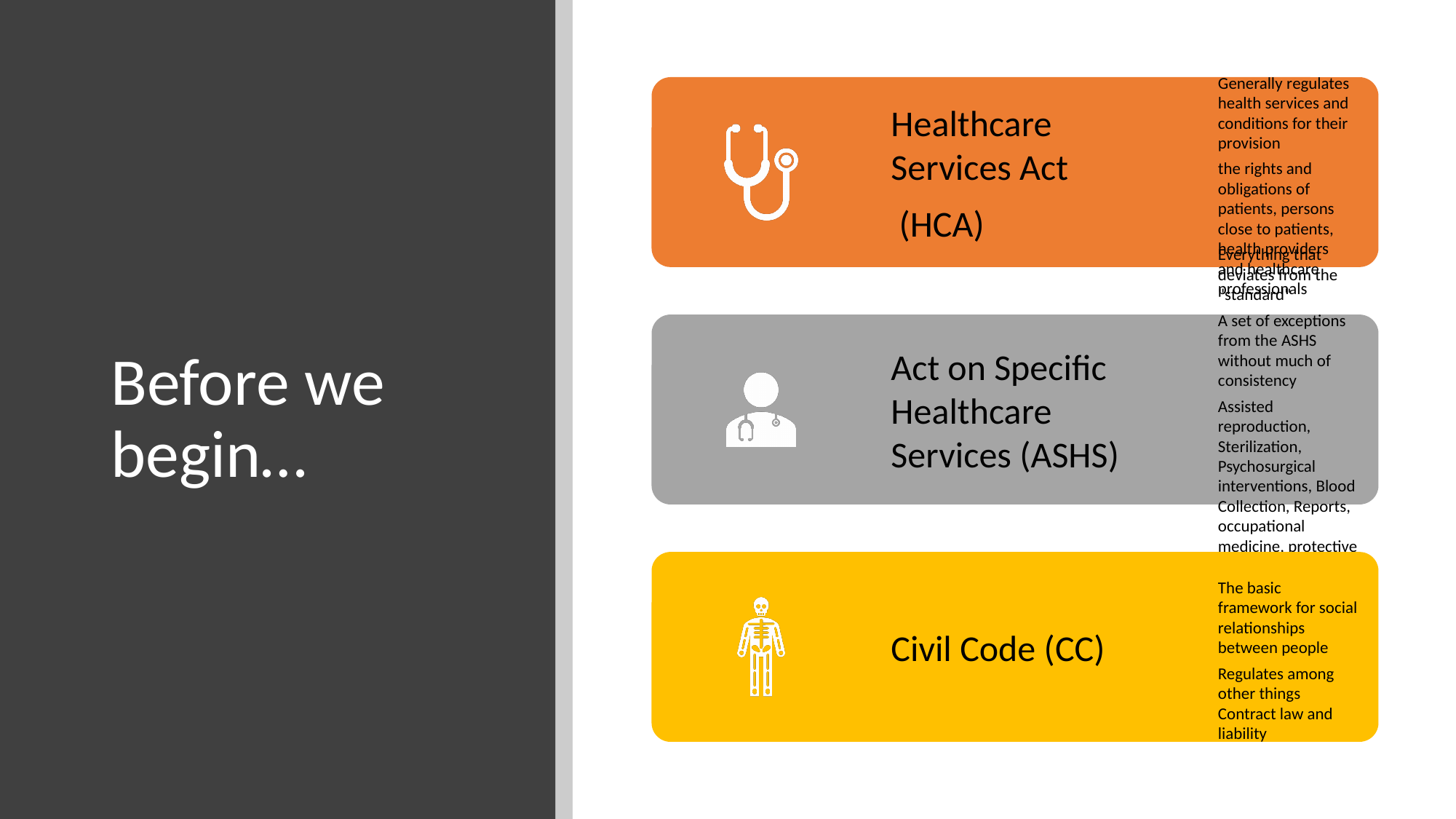

Healthcare Services Act
 (HCA)

Generally regulates health services and conditions for their provision
the rights and obligations of patients, persons close to patients, health providers and healthcare professionals
Act on Specific Healthcare Services (ASHS)
Everything that deviates from the "standard"
A set of exceptions from the ASHS without much of  consistency
Assisted reproduction, Sterilization, Psychosurgical interventions, Blood Collection, Reports, occupational medicine, protective treatment
Civil Code (CC)

The basic framework for social relationships between people
Regulates among other things Contract law and liability
# Before we begin…